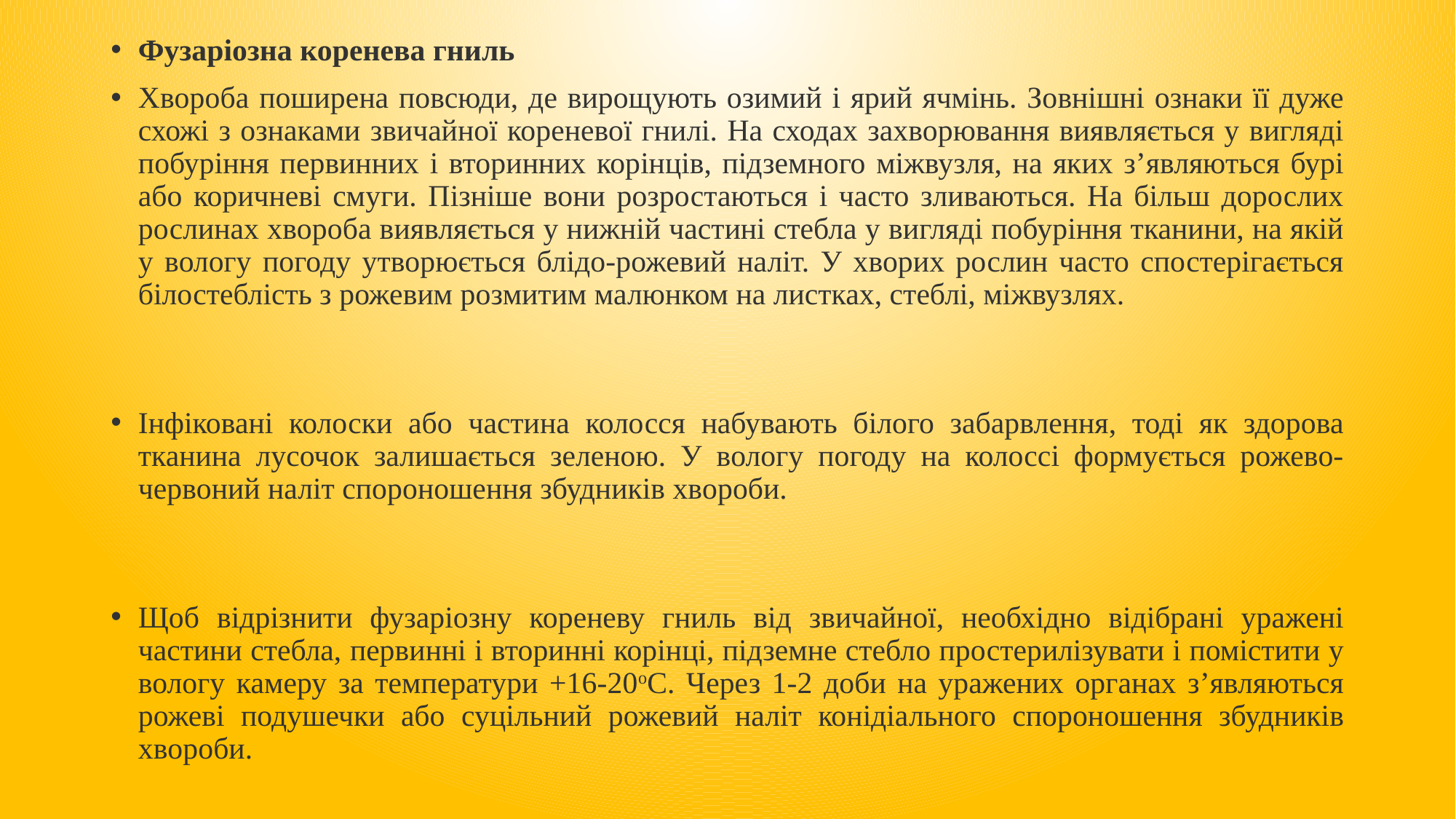

Фузаріозна коренева гниль
Хвороба поширена повсюди, де вирощують озимий і ярий ячмінь. Зовнішні ознаки її дуже схожі з ознаками звичайної кореневої гнилі. На сходах захворювання виявляється у вигляді побуріння первинних і вторинних корінців, підземного міжвузля, на яких з’являються бурі або коричневі смуги. Пізніше вони розростаються і часто зливаються. На більш дорослих рослинах хвороба виявляється у нижній частині стебла у вигляді побуріння тканини, на якій у вологу погоду утворюється блідо-рожевий наліт. У хворих рослин часто спостерігається білостеблість з рожевим розмитим малюнком на листках, стеблі, міжвузлях.

Інфіковані колоски або частина колосся набувають білого забарвлення, тоді як здорова тканина лусочок залишається зеленою. У вологу погоду на колоссі формується рожево-червоний наліт спороношення збудників хвороби.

Щоб відрізнити фузаріозну кореневу гниль від звичайної, необхідно відібрані уражені частини стебла, первинні і вторинні корінці, підземне стебло простерилізувати і помістити у вологу камеру за температури +16-20оС. Через 1-2 доби на уражених органах з’являються рожеві подушечки або суцільний рожевий наліт конідіального спороношення збудників хвороби.